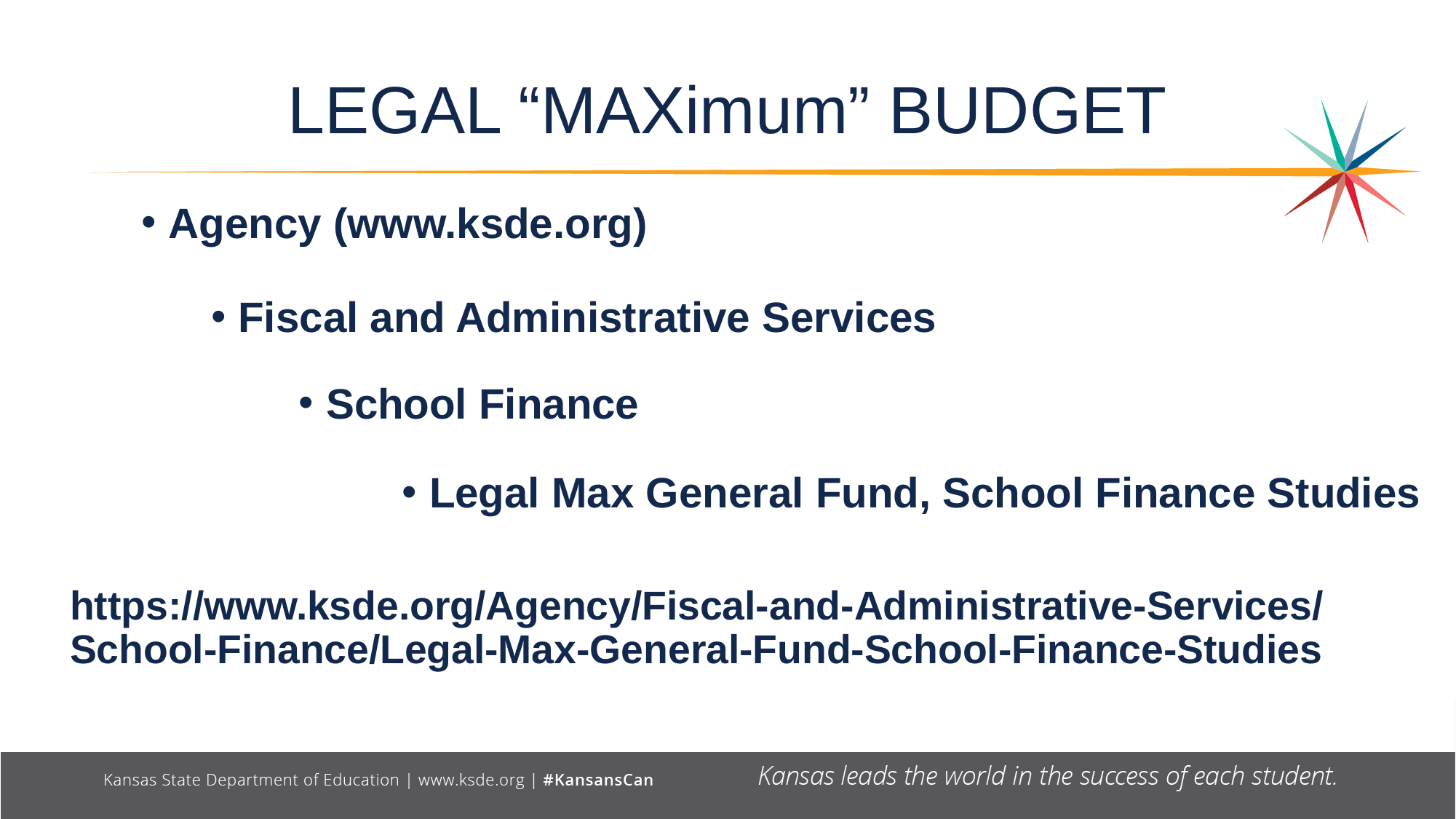

# LEGAL “MAXimum” BUDGET
Agency (www.ksde.org)

Fiscal and Administrative Services

School Finance

Legal Max General Fund, School Finance Studies

https://www.ksde.org/Agency/Fiscal-and-Administrative-Services/School-Finance/Legal-Max-General-Fund-School-Finance-Studies